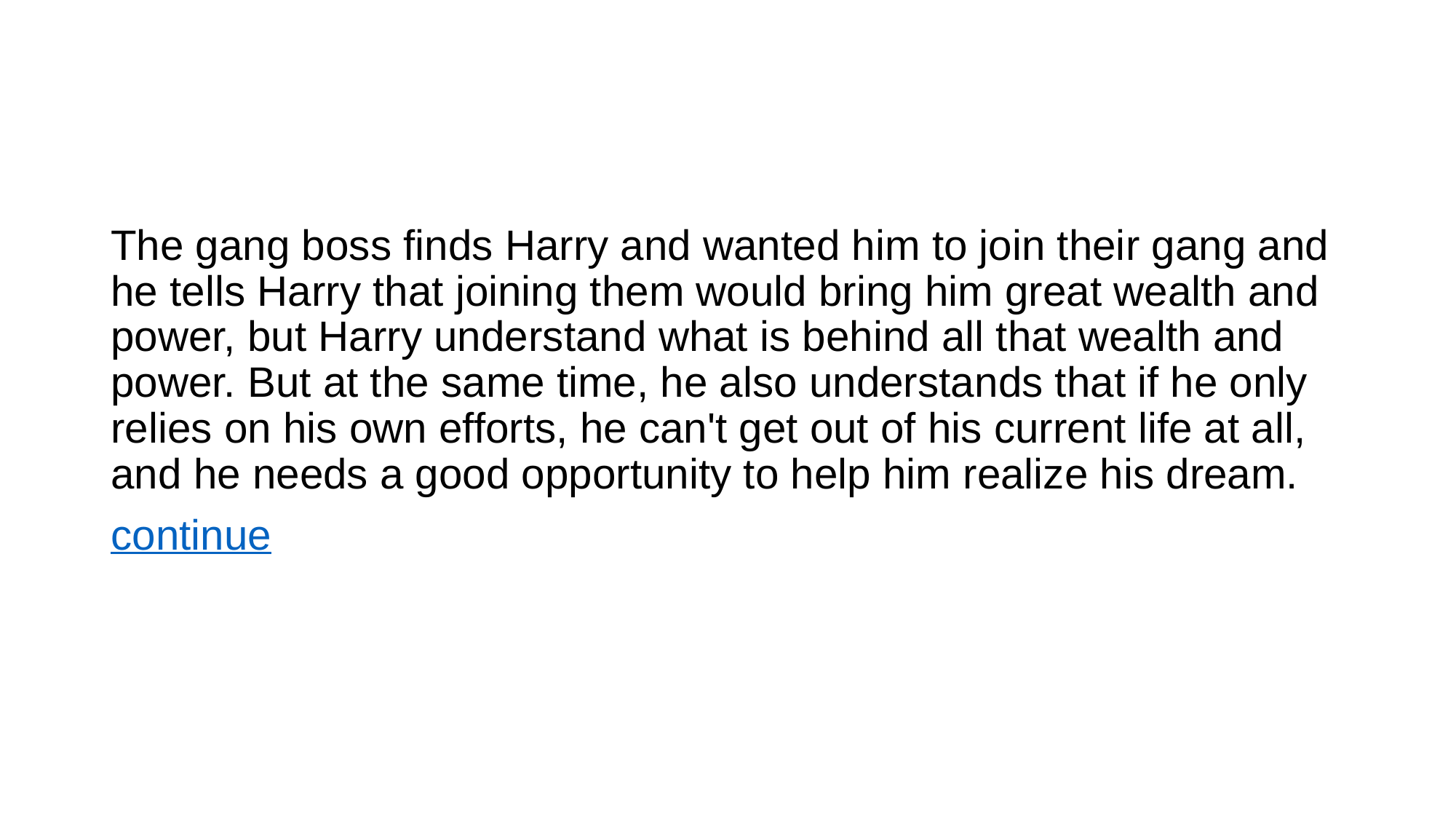

#
The gang boss finds Harry and wanted him to join their gang and he tells Harry that joining them would bring him great wealth and power, but Harry understand what is behind all that wealth and power. But at the same time, he also understands that if he only relies on his own efforts, he can't get out of his current life at all, and he needs a good opportunity to help him realize his dream.
continue